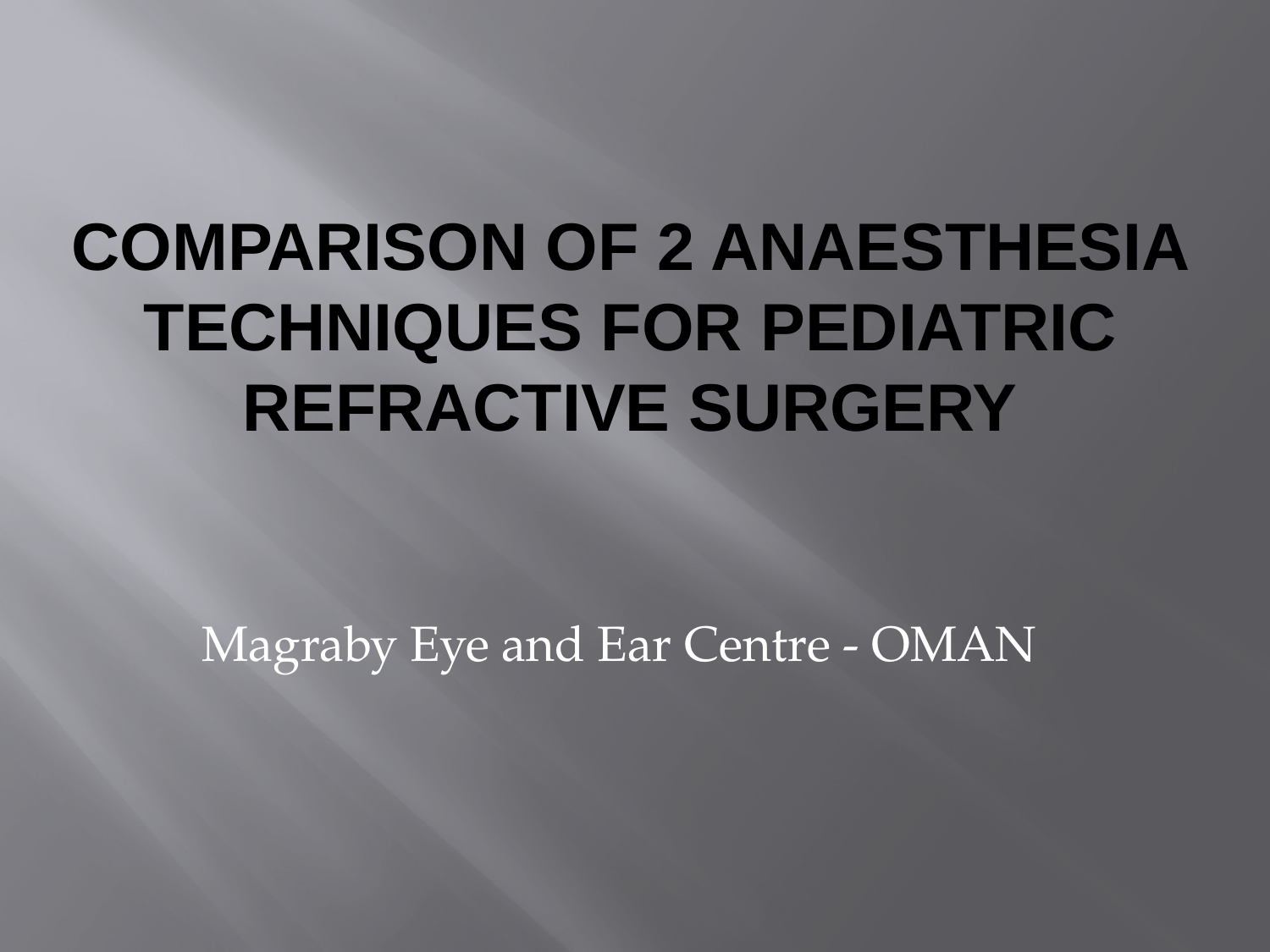

# Comparison of 2 Anaesthesia techniques for pediatric refractive surgery
Magraby Eye and Ear Centre - OMAN